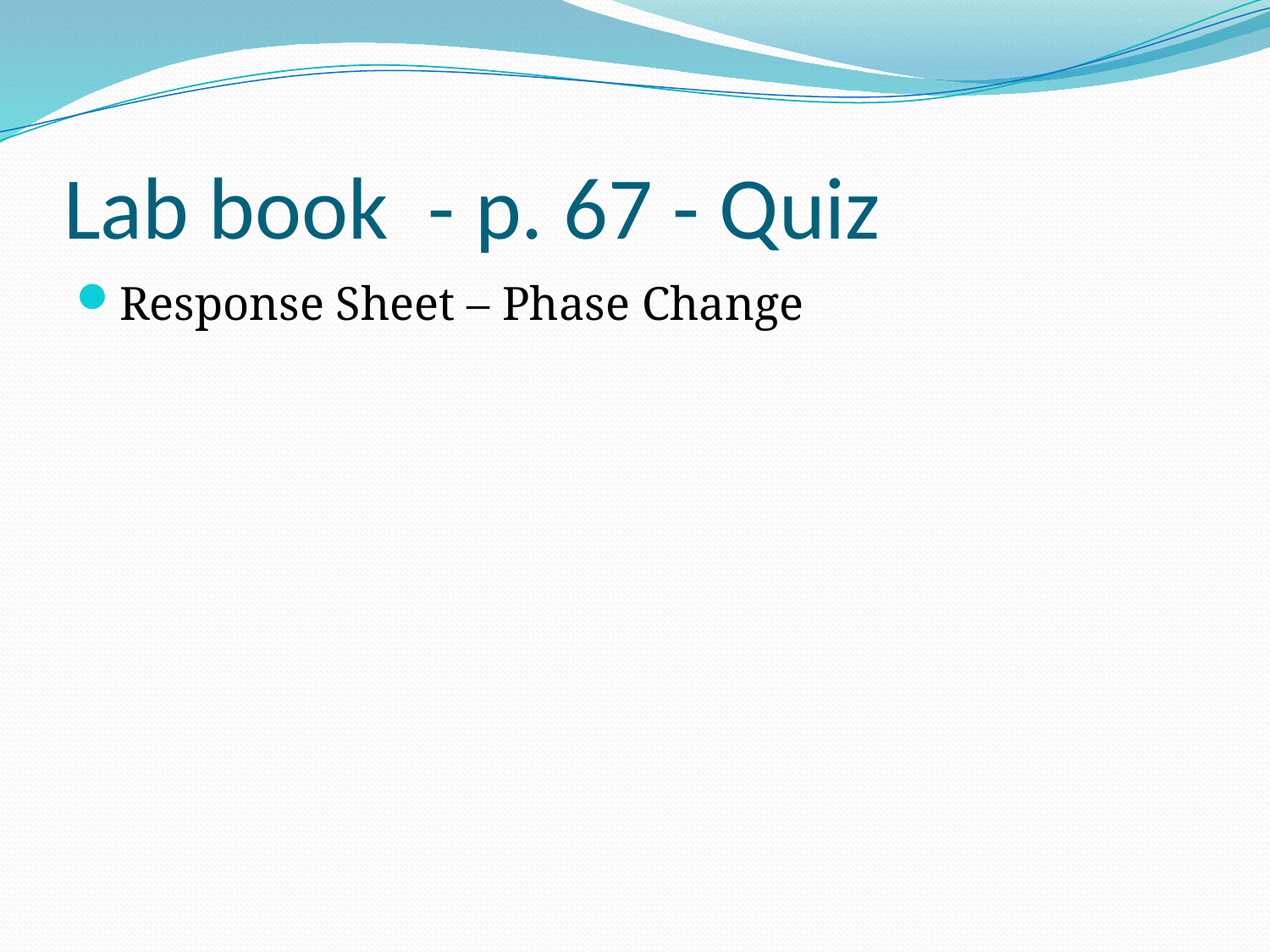

# Lab book  - p. 67 - Quiz
Response Sheet – Phase Change